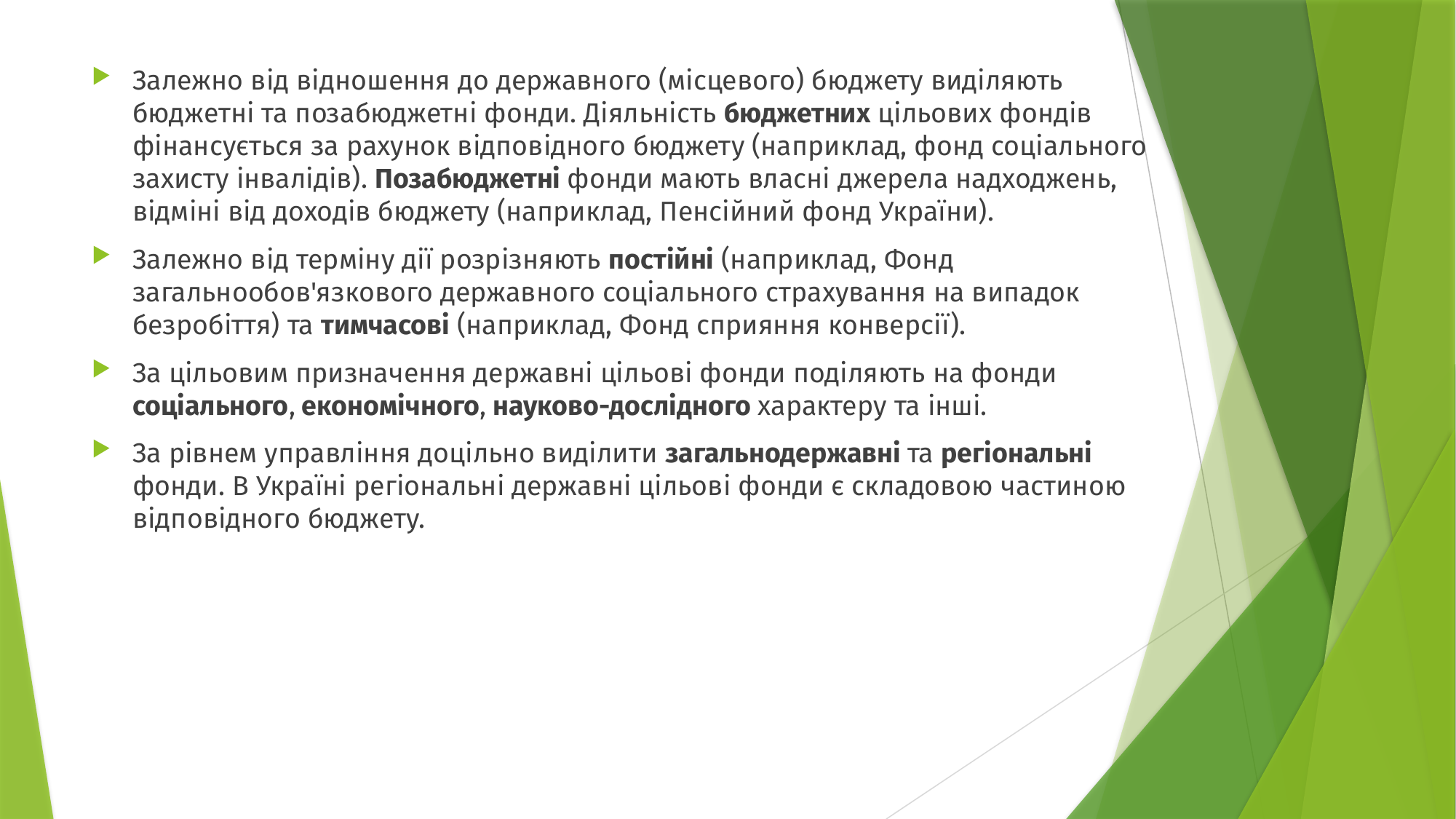

Залежно від відношення до державного (місцевого) бюджету виділяють бюджетні та позабюджетні фонди. Діяльність бюджетних цільових фондів фінансується за рахунок відповідного бюджету (наприклад, фонд соціального захисту інвалідів). Позабюджетні фонди мають власні джерела надходжень, відміні від доходів бюджету (наприклад, Пенсійний фонд України).
Залежно від терміну дії розрізняють постійні (наприклад, Фонд загальнообов'язкового державного соціального страхування на випадок безробіття) та тимчасові (наприклад, Фонд сприяння конверсії).
За цільовим призначення державні цільові фонди поділяють на фонди соціального, економічного, науково-дослідного характеру та інші.
За рівнем управління доцільно виділити загальнодержавні та регіональні фонди. В Україні регіональні державні цільові фонди є складовою частиною відповідного бюджету.